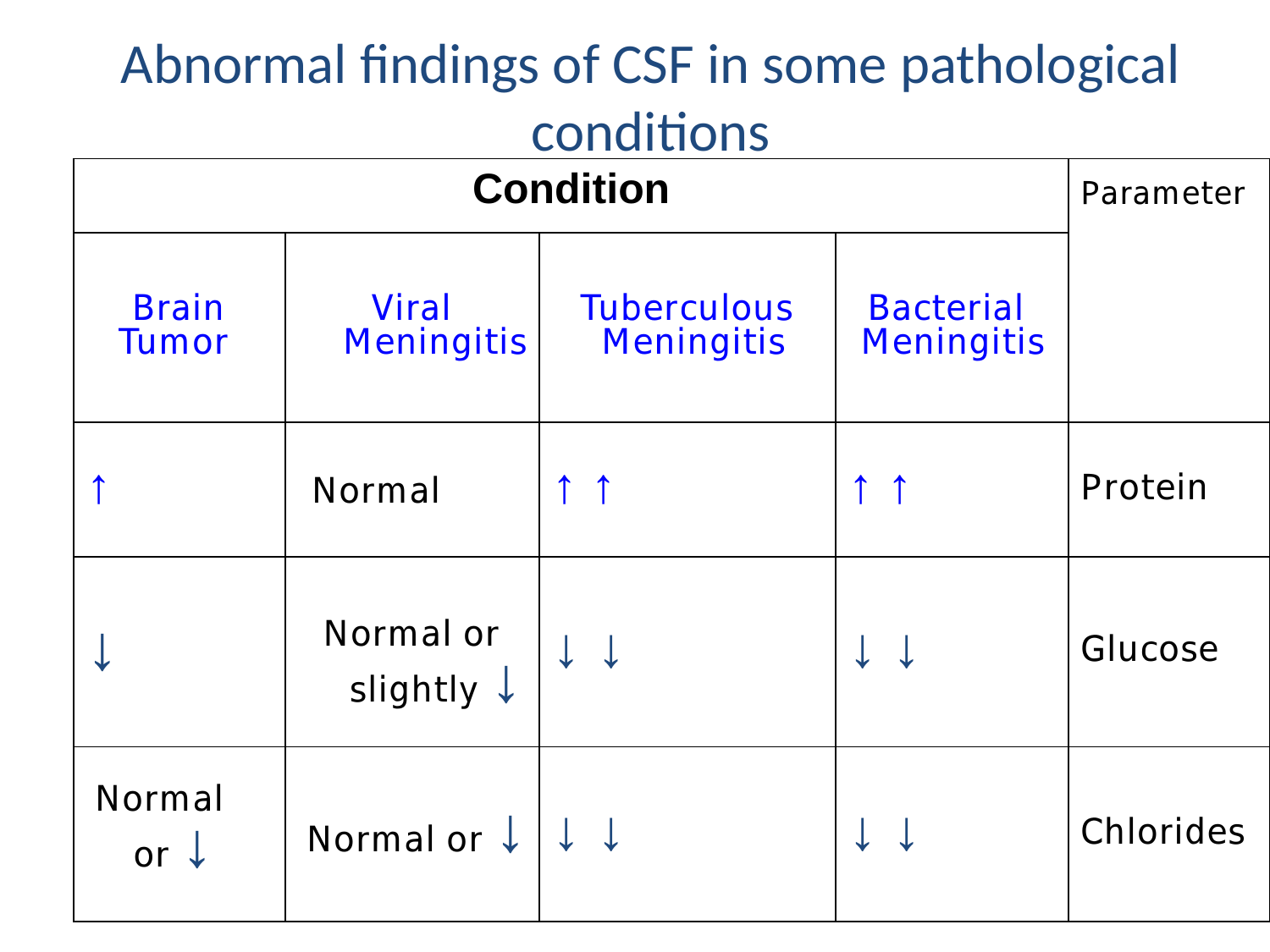

Abnormal findings of CSF in some pathological conditions
| Condition |  |  |  | Parameter |
| --- | --- | --- | --- | --- |
| Brain Tumor | Viral Meningitis | Tuberculous Meningitis | Bacterial Meningitis |  |
| ↑ | Normal | ↑ ↑ | ↑ ↑ | Protein |
| ↓ | Normal or slightly ↓ | ↓ ↓ | ↓ ↓ | Glucose |
| Normal or ↓ | Normal or ↓ | ↓ ↓ | ↓ ↓ | Chlorides |